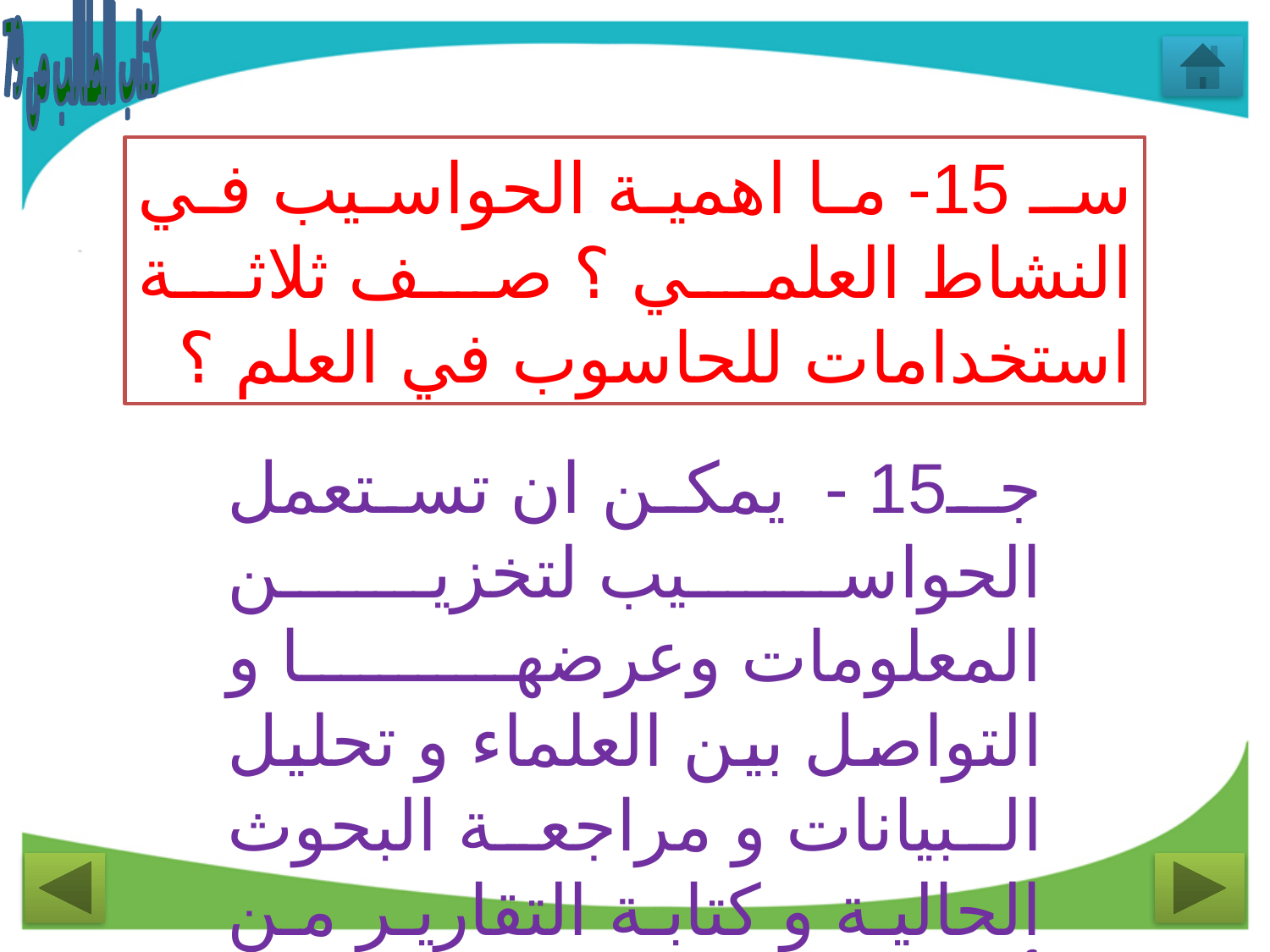

كتاب الطالب ص 79

سـ 15- ما اهمية الحواسيب في النشاط العلمي ؟ صف ثلاثة استخدامات للحاسوب في العلم ؟
جـ15 -  يمكن ان تستعمل الحواسيب لتخزين المعلومات وعرضها و التواصل بين العلماء و تحليل البيانات و مراجعة البحوث الحالية و كتابة التقارير من أجل النشر.